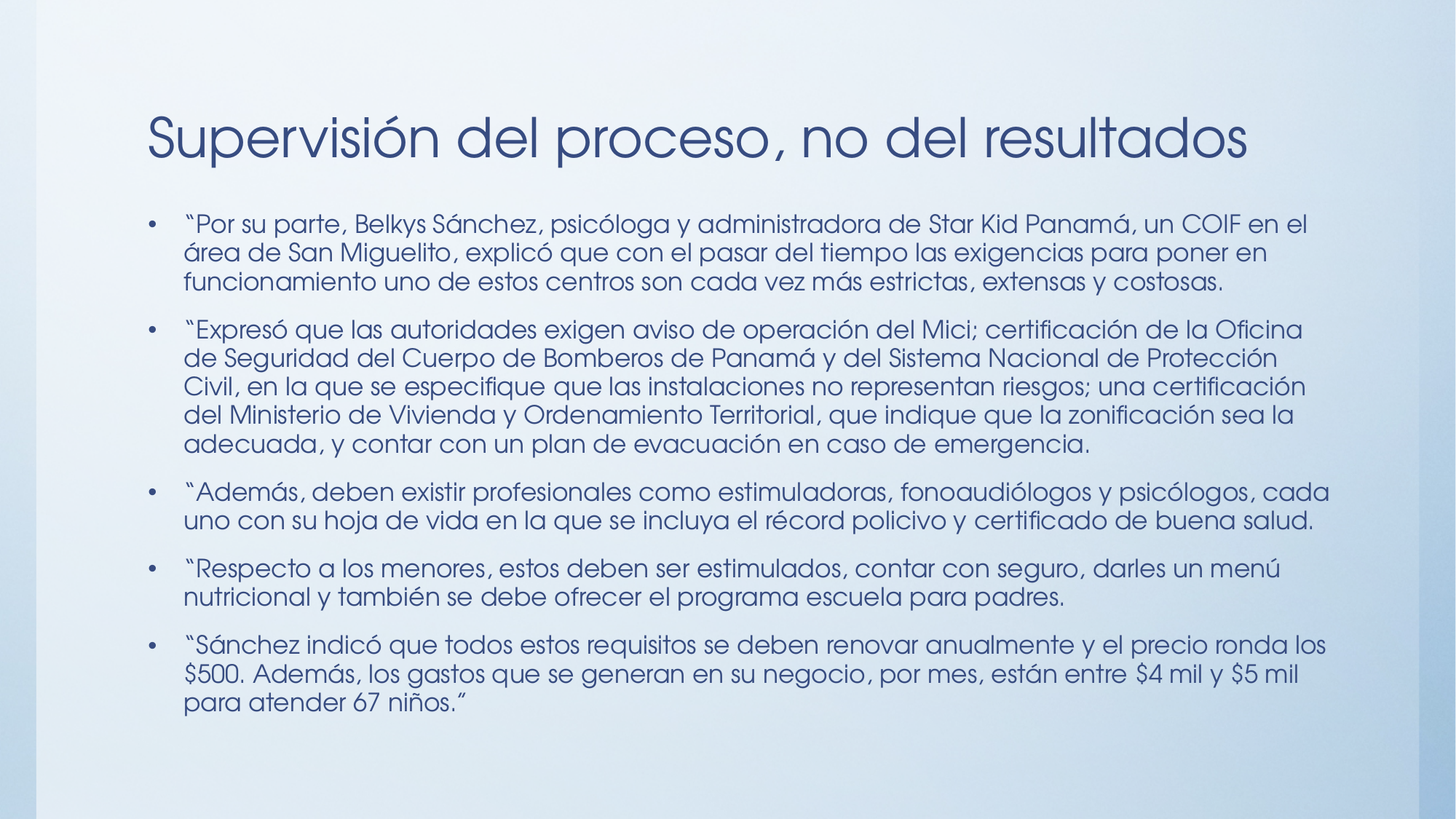

# Supervisión del proceso, no del resultados
“Por su parte, Belkys Sánchez, psicóloga y administradora de Star Kid Panamá, un COIF en el área de San Miguelito, explicó que con el pasar del tiempo las exigencias para poner en funcionamiento uno de estos centros son cada vez más estrictas, extensas y costosas.
“Expresó que las autoridades exigen aviso de operación del Mici; certificación de la Oficina de Seguridad del Cuerpo de Bomberos de Panamá y del Sistema Nacional de Protección Civil, en la que se especifique que las instalaciones no representan riesgos; una certificación del Ministerio de Vivienda y Ordenamiento Territorial, que indique que la zonificación sea la adecuada, y contar con un plan de evacuación en caso de emergencia.
“Además, deben existir profesionales como estimuladoras, fonoaudiólogos y psicólogos, cada uno con su hoja de vida en la que se incluya el récord policivo y certificado de buena salud.
“Respecto a los menores, estos deben ser estimulados, contar con seguro, darles un menú nutricional y también se debe ofrecer el programa escuela para padres.
“Sánchez indicó que todos estos requisitos se deben renovar anualmente y el precio ronda los $500. Además, los gastos que se generan en su negocio, por mes, están entre $4 mil y $5 mil para atender 67 niños.”